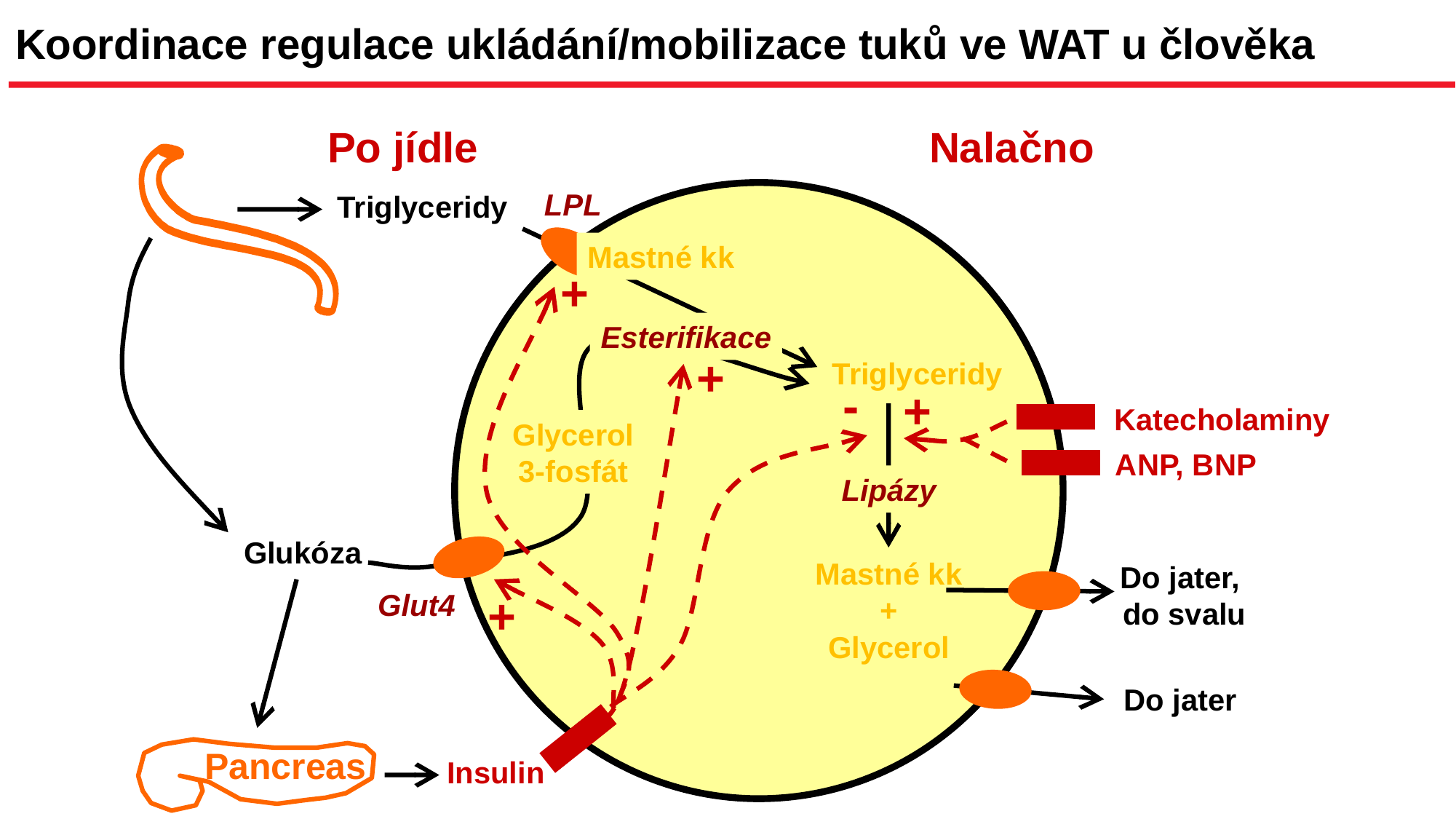

Koordinace regulace ukládání/mobilizace tuků ve WAT u člověka

Po jídle
Nalačno

LPL
Triglyceridy

Mastné kk

+

Esterifikace

+
Triglyceridy

-
+
Katecholaminy

Glycerol
3-fosfát

ANP, BNP

Lipázy

Glukóza

Mastné kk
+
Glycerol
Do jater,
do svalu

+
Glut4

Do jater

Pancreas
Insulin